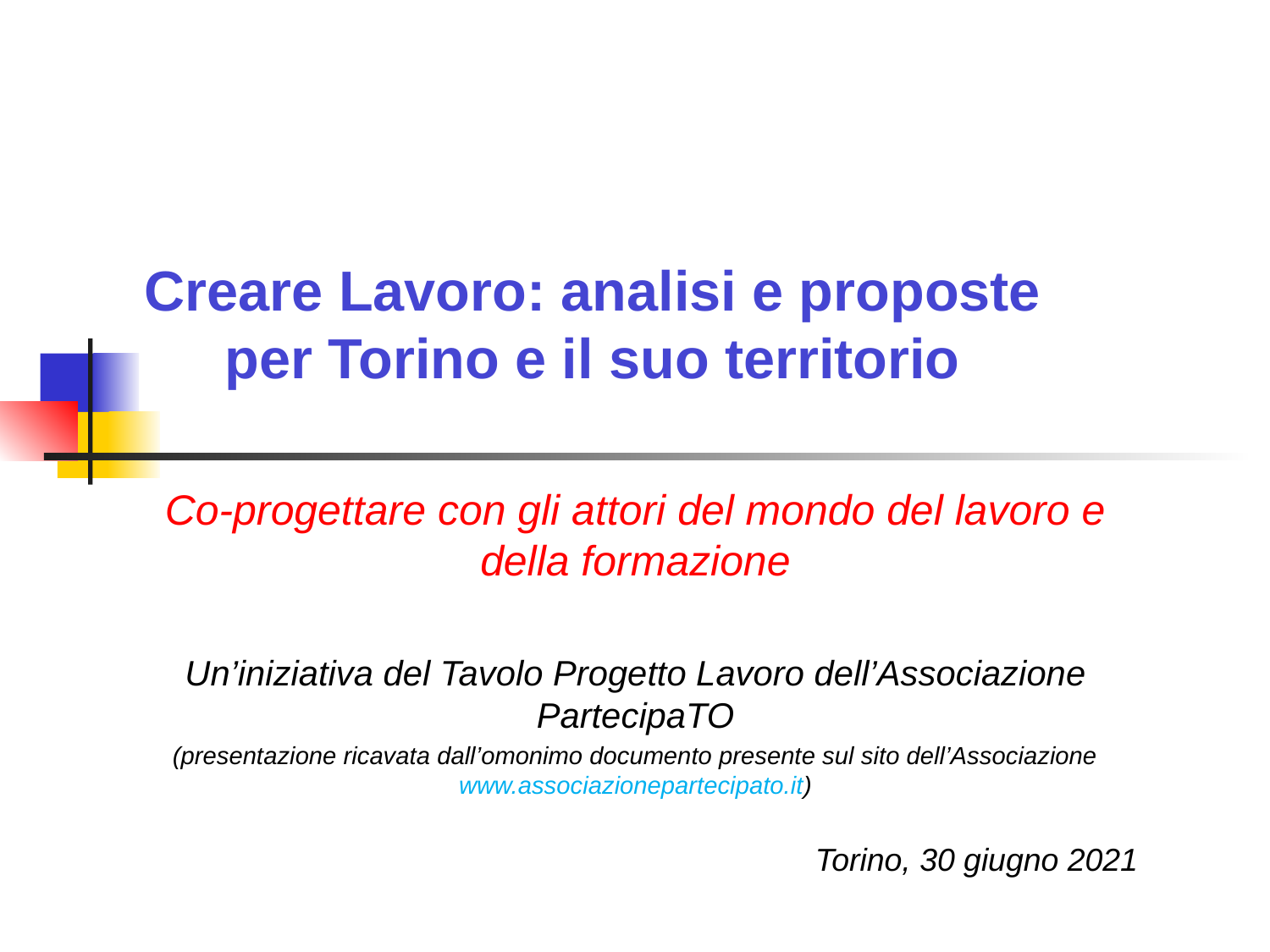

Creare Lavoro: analisi e proposte per Torino e il suo territorio
#
Co-progettare con gli attori del mondo del lavoro e della formazione

Un’iniziativa del Tavolo Progetto Lavoro dell’Associazione PartecipaTO
(presentazione ricavata dall’omonimo documento presente sul sito dell’Associazione www.associazionepartecipato.it)

Torino, 30 giugno 2021